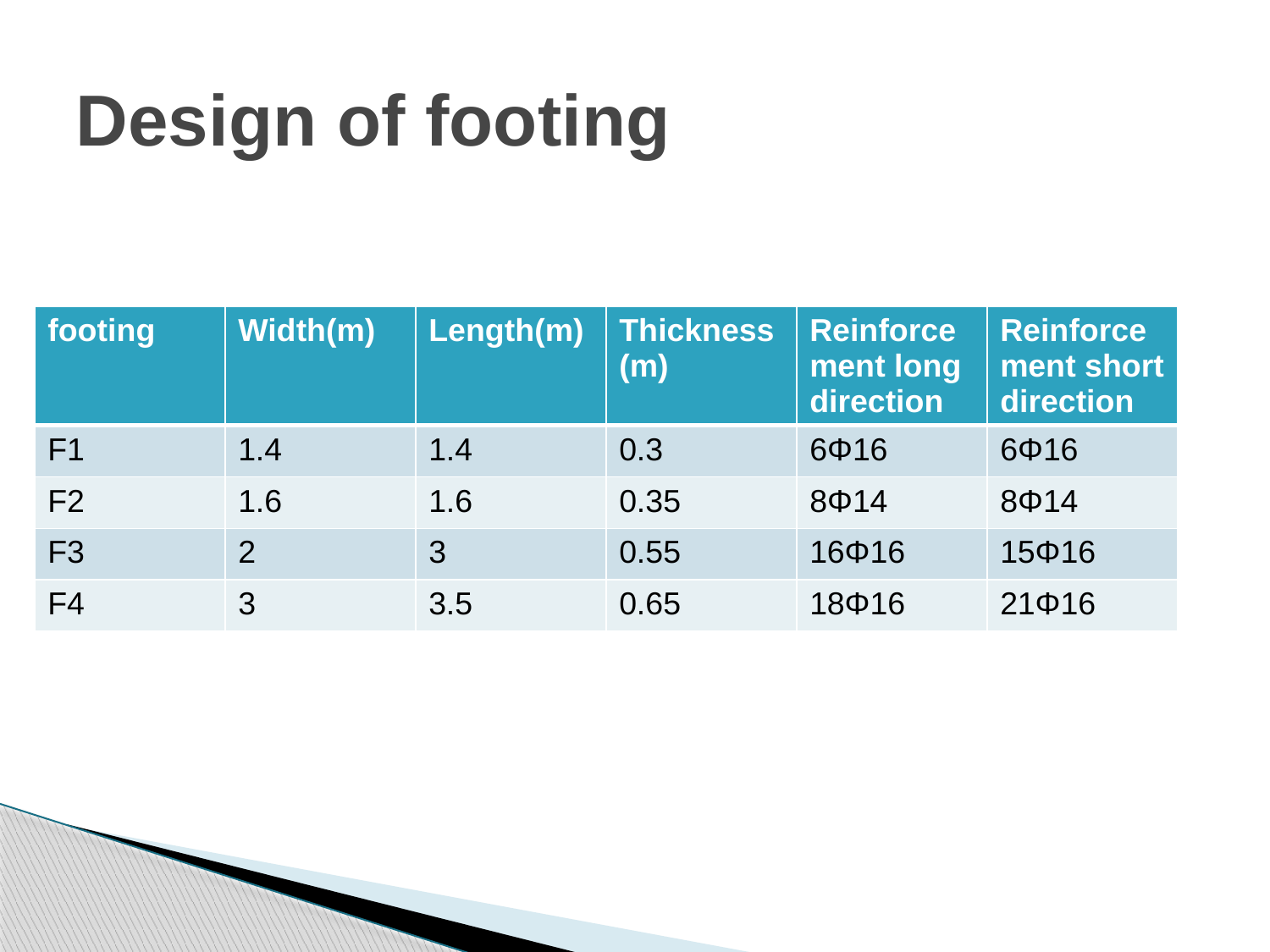

# Design of footing
| footing | Width(m) | Length(m) | Thickness(m) | Reinforcement long direction | Reinforcement short direction |
| --- | --- | --- | --- | --- | --- |
| F1 | 1.4 | 1.4 | 0.3 | 6Φ16 | 6Φ16 |
| F2 | 1.6 | 1.6 | 0.35 | 8Φ14 | 8Φ14 |
| F3 | 2 | 3 | 0.55 | 16Φ16 | 15Φ16 |
| F4 | 3 | 3.5 | 0.65 | 18Φ16 | 21Φ16 |